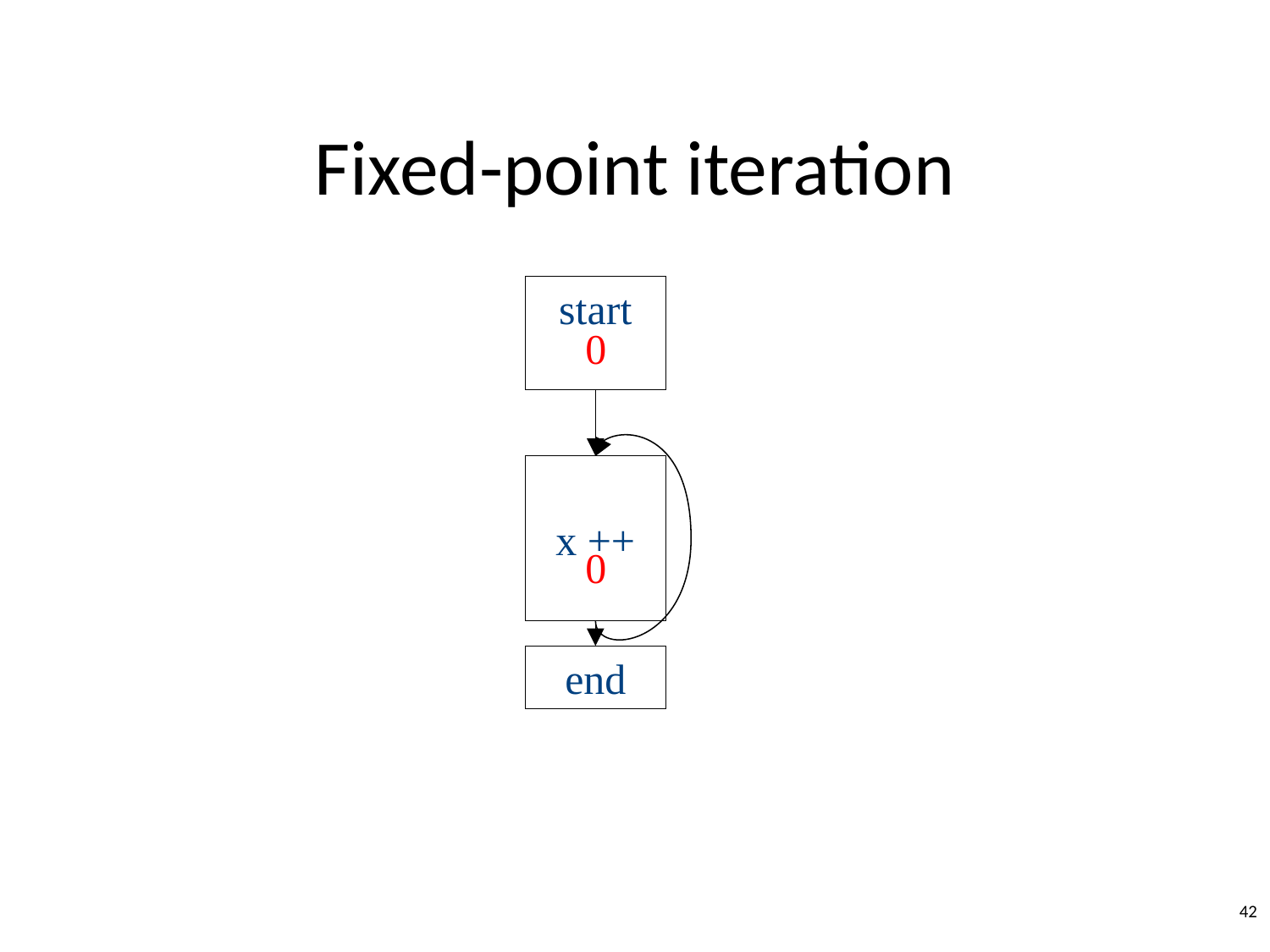

# Fixed-point iteration
start
0
x ++
0
end
42